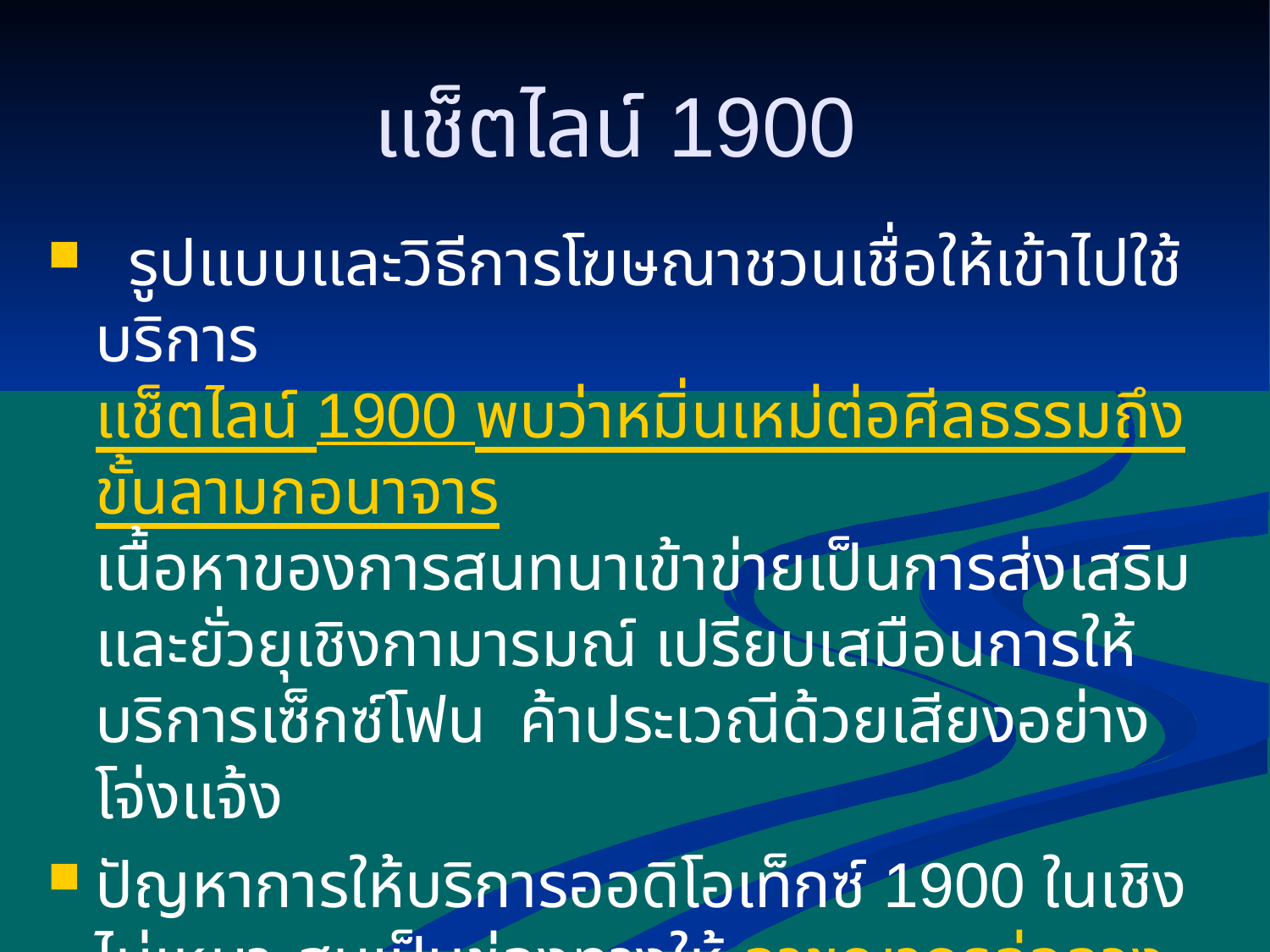

แช็ตไลน์ 1900
  รูปแบบและวิธีการโฆษณาชวนเชื่อให้เข้าไปใช้บริการ
แช็ตไลน์ 1900 พบว่าหมิ่นเหม่ต่อศีลธรรมถึงขั้นลามกอนาจาร
เนื้อหาของการสนทนาเข้าข่ายเป็นการส่งเสริมและยั่วยุเชิงกามารมณ์ เปรียบเสมือนการให้บริการเซ็กซ์โฟน  ค้าประเวณีด้วยเสียงอย่างโจ่งแจ้ง
ปัญหาการให้บริการออดิโอเท็กซ์ 1900 ในเชิงไม่เหมาะสมเป็นช่องทางให้ อาชญากรล่อลวงเด็กและเยาวชนไปข่มขืนและหายตัวจากบ้านกว่า 10 คน